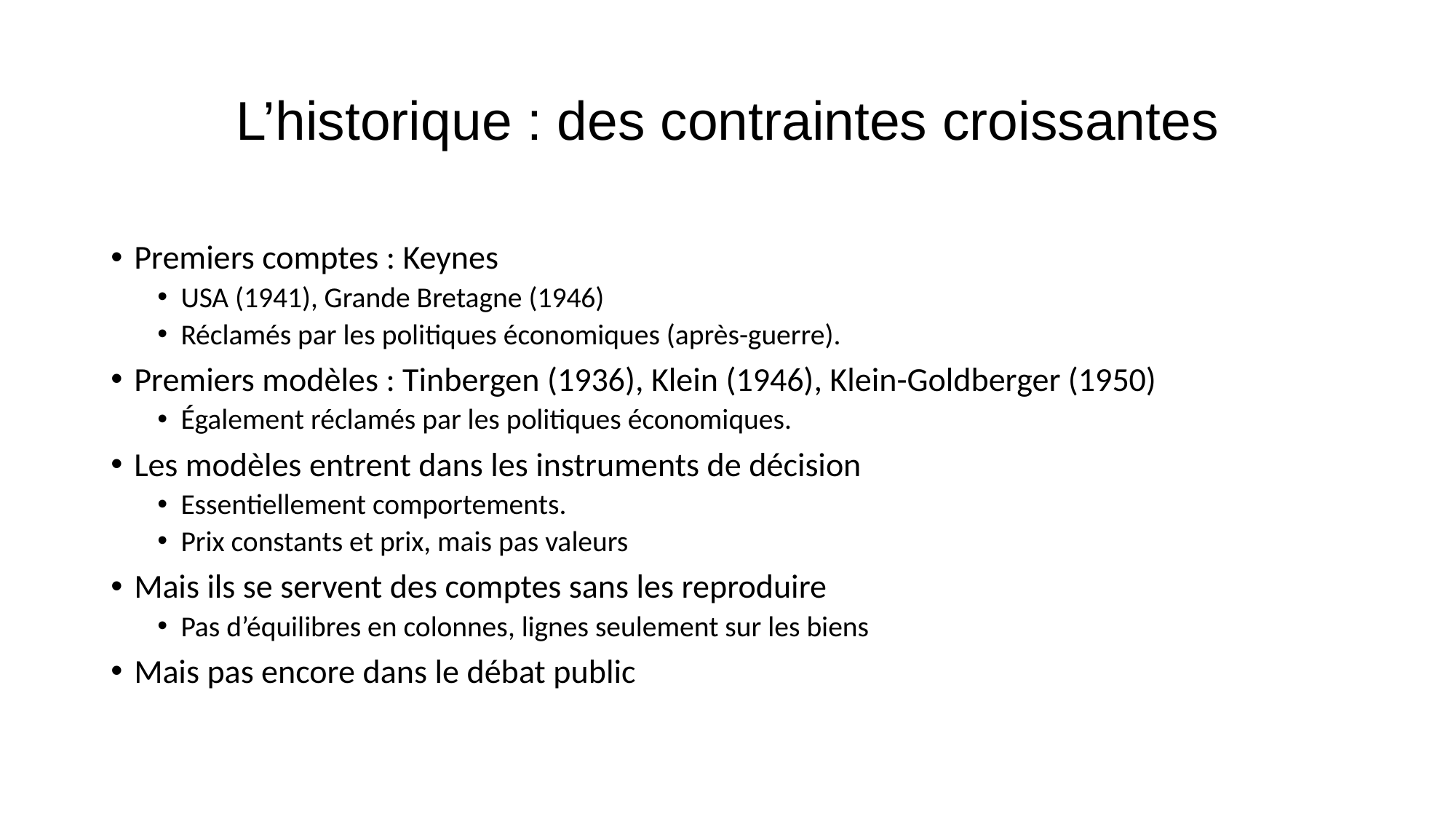

# L’historique : des contraintes croissantes
Premiers comptes : Keynes
USA (1941), Grande Bretagne (1946)
Réclamés par les politiques économiques (après-guerre).
Premiers modèles : Tinbergen (1936), Klein (1946), Klein-Goldberger (1950)
Également réclamés par les politiques économiques.
Les modèles entrent dans les instruments de décision
Essentiellement comportements.
Prix constants et prix, mais pas valeurs
Mais ils se servent des comptes sans les reproduire
Pas d’équilibres en colonnes, lignes seulement sur les biens
Mais pas encore dans le débat public